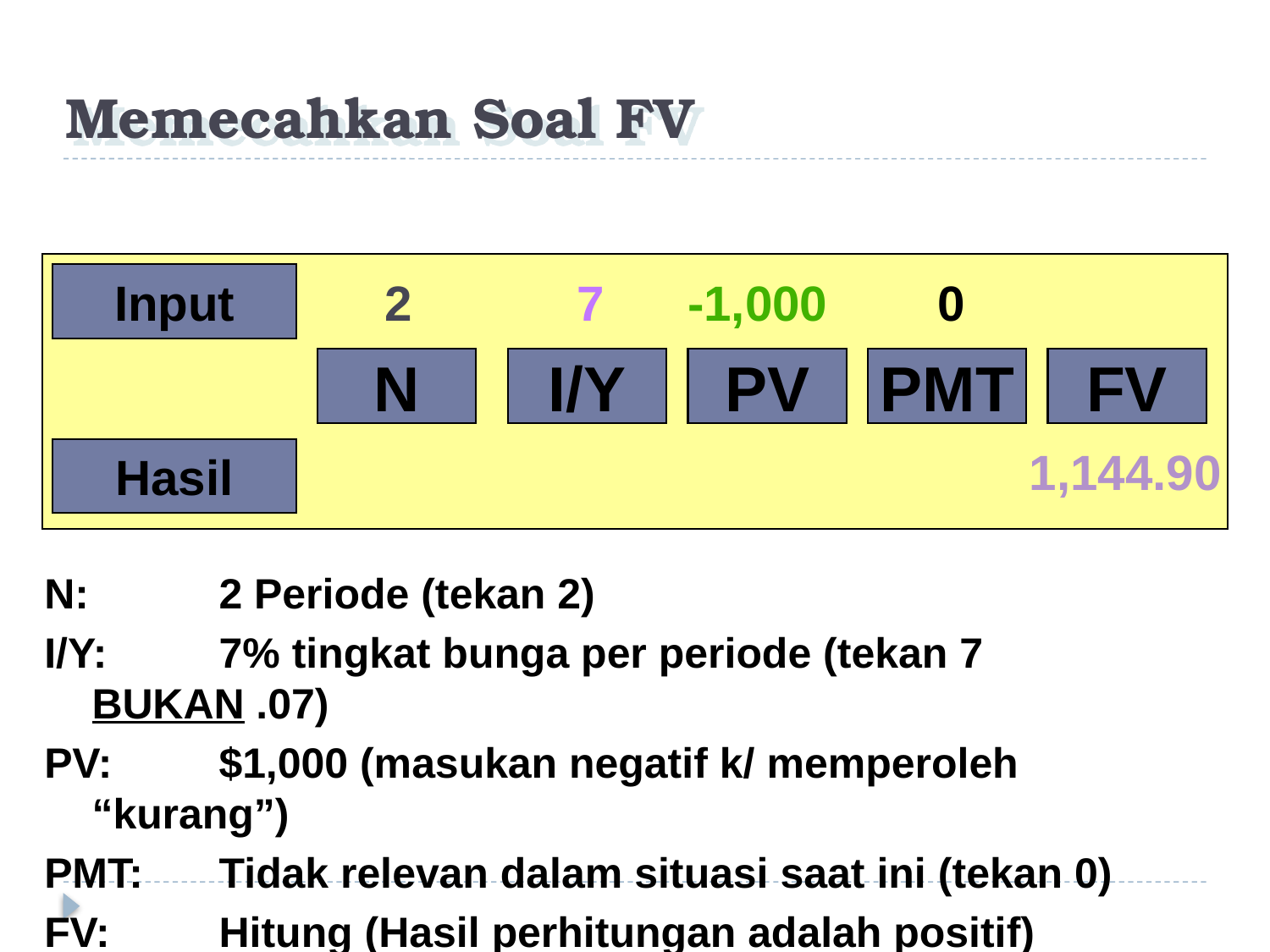

# Memecahkan Soal FV

Input
    2            7      -1,000        0
N
I/Y
PV
PMT
FV
                                                           1,144.90
Hasil
N:		2 Periode (tekan 2)
I/Y:	7% tingkat bunga per periode (tekan 7 BUKAN .07)
PV:	$1,000 (masukan negatif k/ memperoleh “kurang”)
PMT:	Tidak relevan dalam situasi saat ini (tekan 0)
FV:	Hitung (Hasil perhitungan adalah positif)